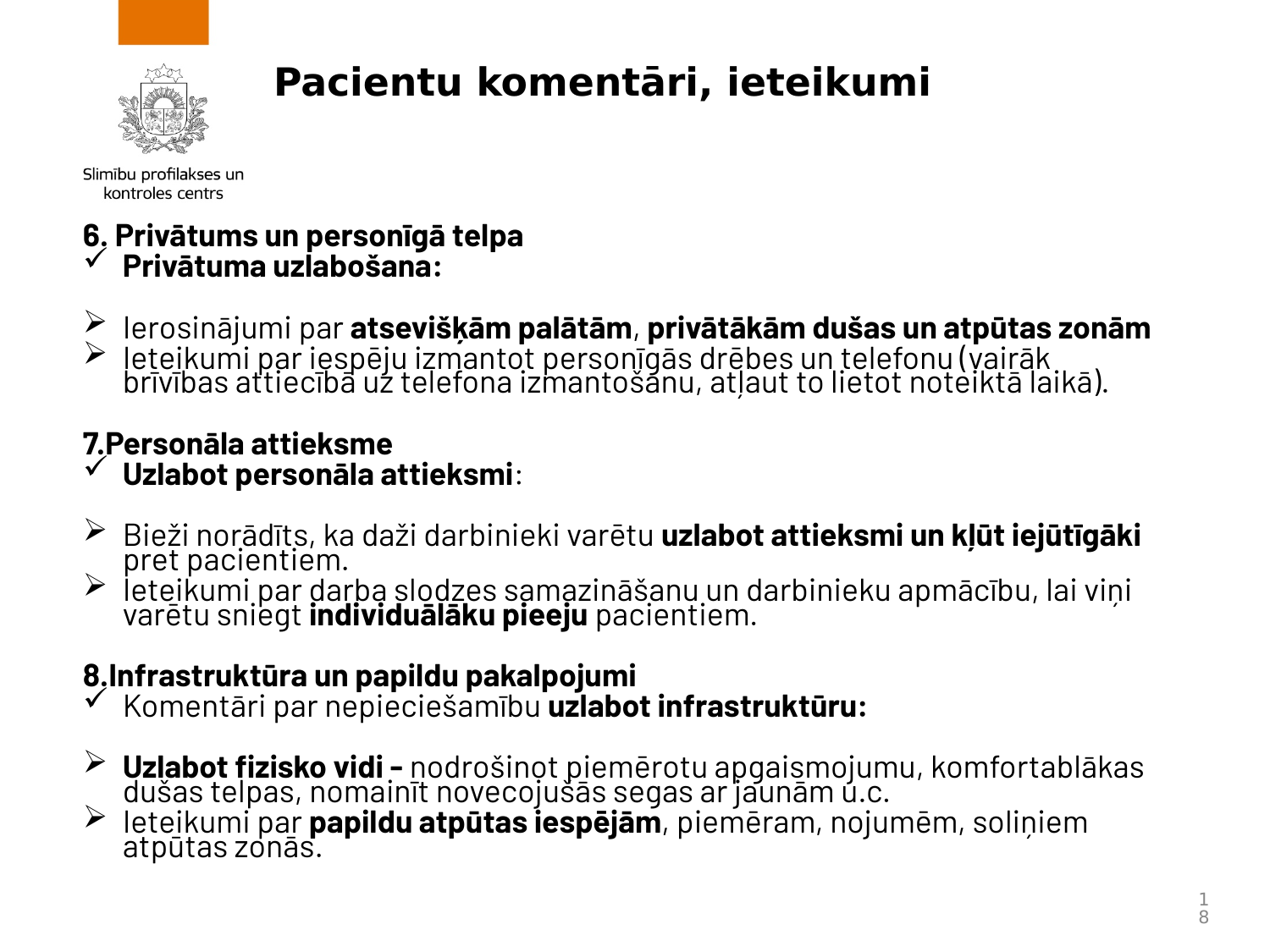

# Pacientu komentāri, ieteikumi
6. Privātums un personīgā telpa
Privātuma uzlabošana:

Ierosinājumi par atsevišķām palātām, privātākām dušas un atpūtas zonām
Ieteikumi par iespēju izmantot personīgās drēbes un telefonu (vairāk brīvības attiecībā uz telefona izmantošanu, atļaut to lietot noteiktā laikā).

7.Personāla attieksme
Uzlabot personāla attieksmi:

Bieži norādīts, ka daži darbinieki varētu uzlabot attieksmi un kļūt iejūtīgāki pret pacientiem.
Ieteikumi par darba slodzes samazināšanu un darbinieku apmācību, lai viņi varētu sniegt individuālāku pieeju pacientiem.

8.Infrastruktūra un papildu pakalpojumi
Komentāri par nepieciešamību uzlabot infrastruktūru:

Uzlabot fizisko vidi - nodrošinot piemērotu apgaismojumu, komfortablākas dušas telpas, nomainīt novecojušās segas ar jaunām u.c.
Ieteikumi par papildu atpūtas iespējām, piemēram, nojumēm, soliņiem atpūtas zonās.
18